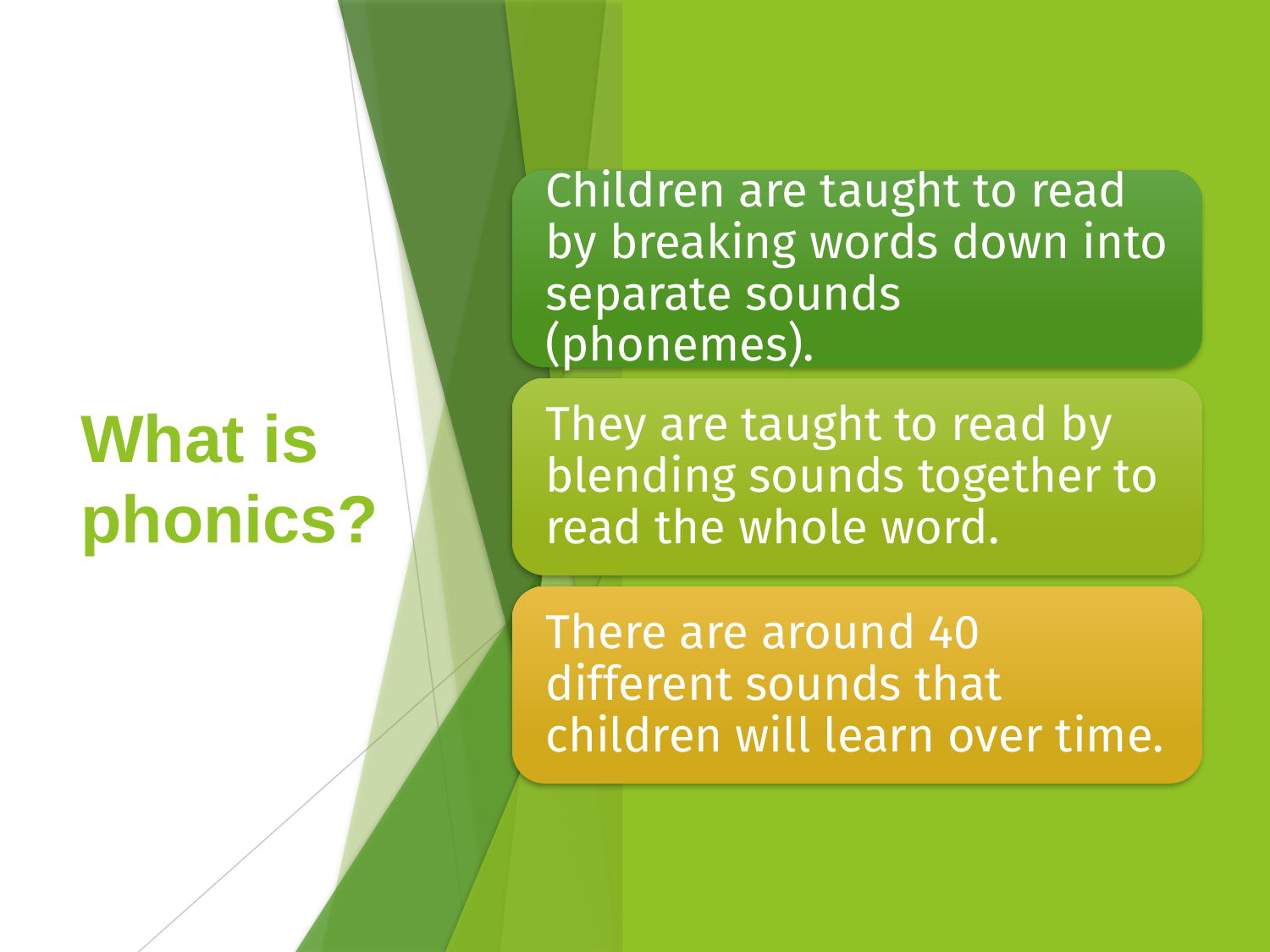

Children are taught to read by breaking words down into separate sounds (phonemes).
They are taught to read by blending sounds together to read the whole word.
There are around 40 different sounds that children will learn over time.
# What is phonics?